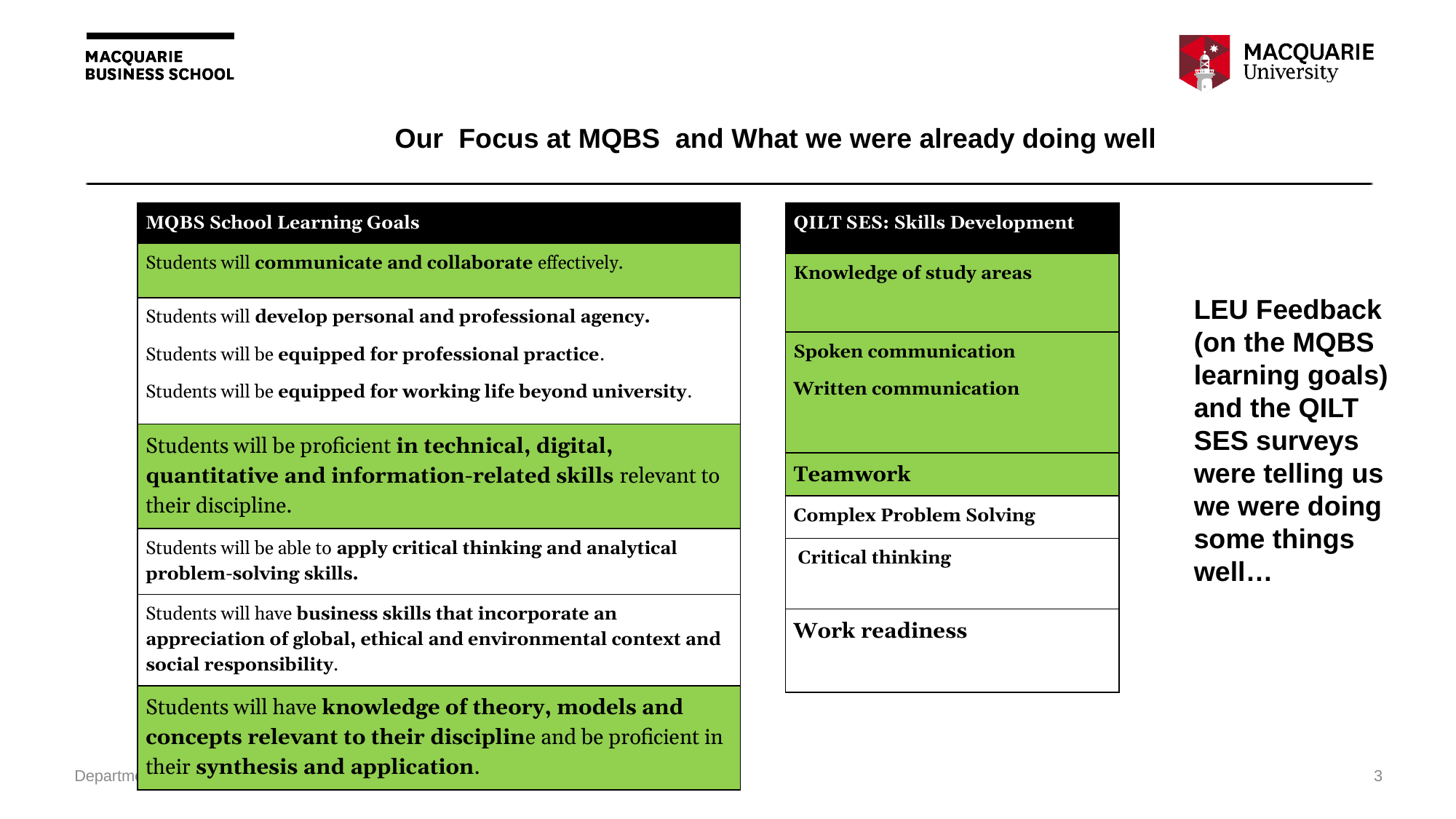

Our  Focus at MQBS  and What we were already doing well
| MQBS School Learning Goals |
| --- |
| Students will communicate and collaborate effectively. |
| Students will develop personal and professional agency. Students will be equipped for professional practice. Students will be equipped for working life beyond university. |
| Students will be proficient in technical, digital, quantitative and information-related skills relevant to their discipline. |
| Students will be able to apply critical thinking and analytical problem-solving skills. |
| Students will have business skills that incorporate an appreciation of global, ethical and environmental context and social responsibility. |
| Students will have knowledge of theory, models and concepts relevant to their discipline and be proficient in their synthesis and application. |
| QILT SES: Skills Development |
| --- |
| Knowledge of study areas |
| Spoken communication Written communication |
| Teamwork |
| Complex Problem Solving |
| Critical thinking |
| Work readiness |
LEU Feedback (on the MQBS learning goals) and the QILT SES surveys were telling us we were doing some things well…

Department of Accounting and Corporate Governance
3